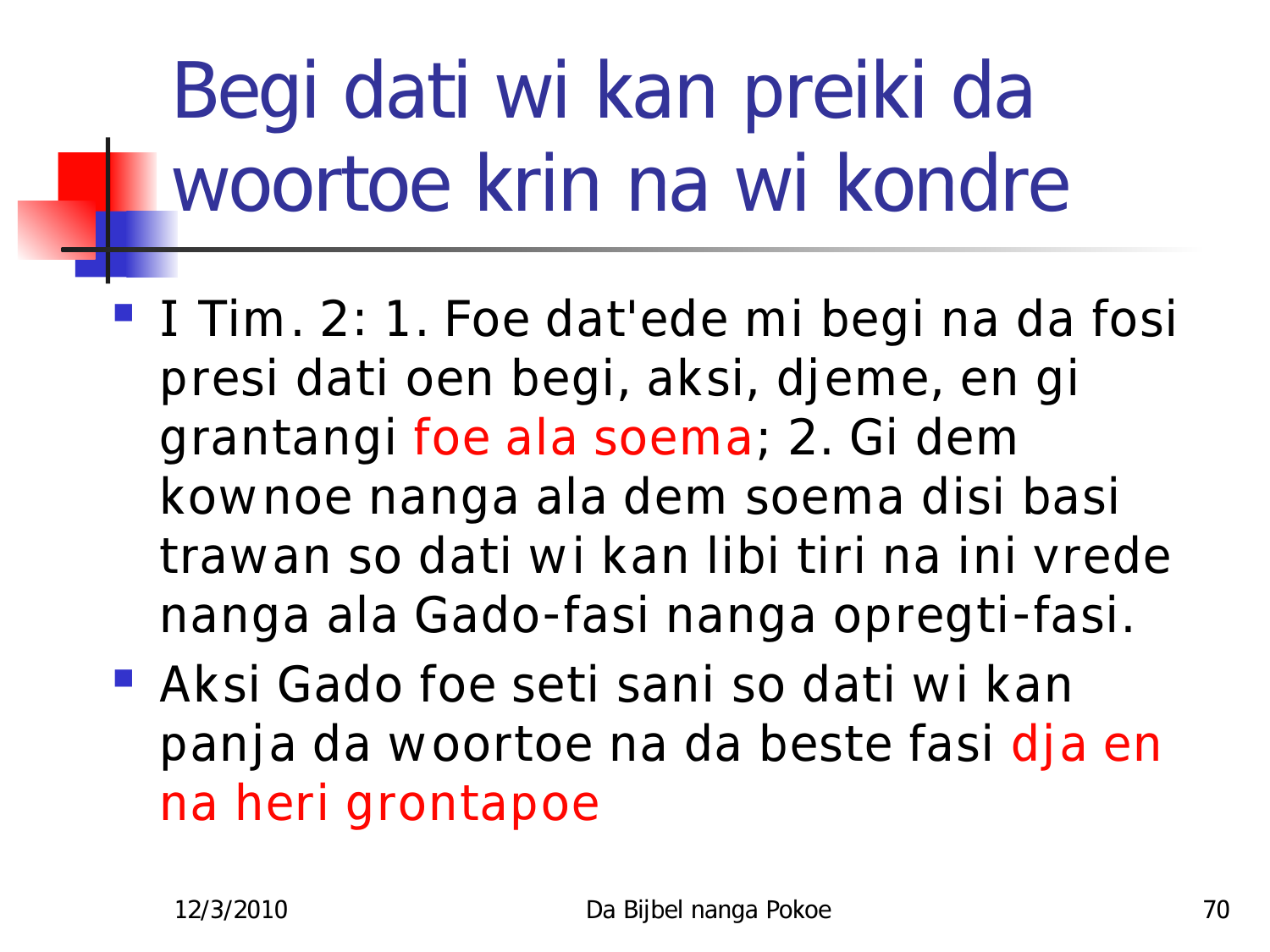

# Begi dati wi kan preiki da woortoe krin na wi kondre
I Tim. 2: 1. Foe dat'ede mi begi na da fosi presi dati oen begi, aksi, djeme, en gi grantangi foe ala soema; 2. Gi dem kownoe nanga ala dem soema disi basi trawan so dati wi kan libi tiri na ini vrede nanga ala Gado-fasi nanga opregti-fasi.
Aksi Gado foe seti sani so dati wi kan panja da woortoe na da beste fasi dja en na heri grontapoe
12/3/2010
Da Bijbel nanga Pokoe
70